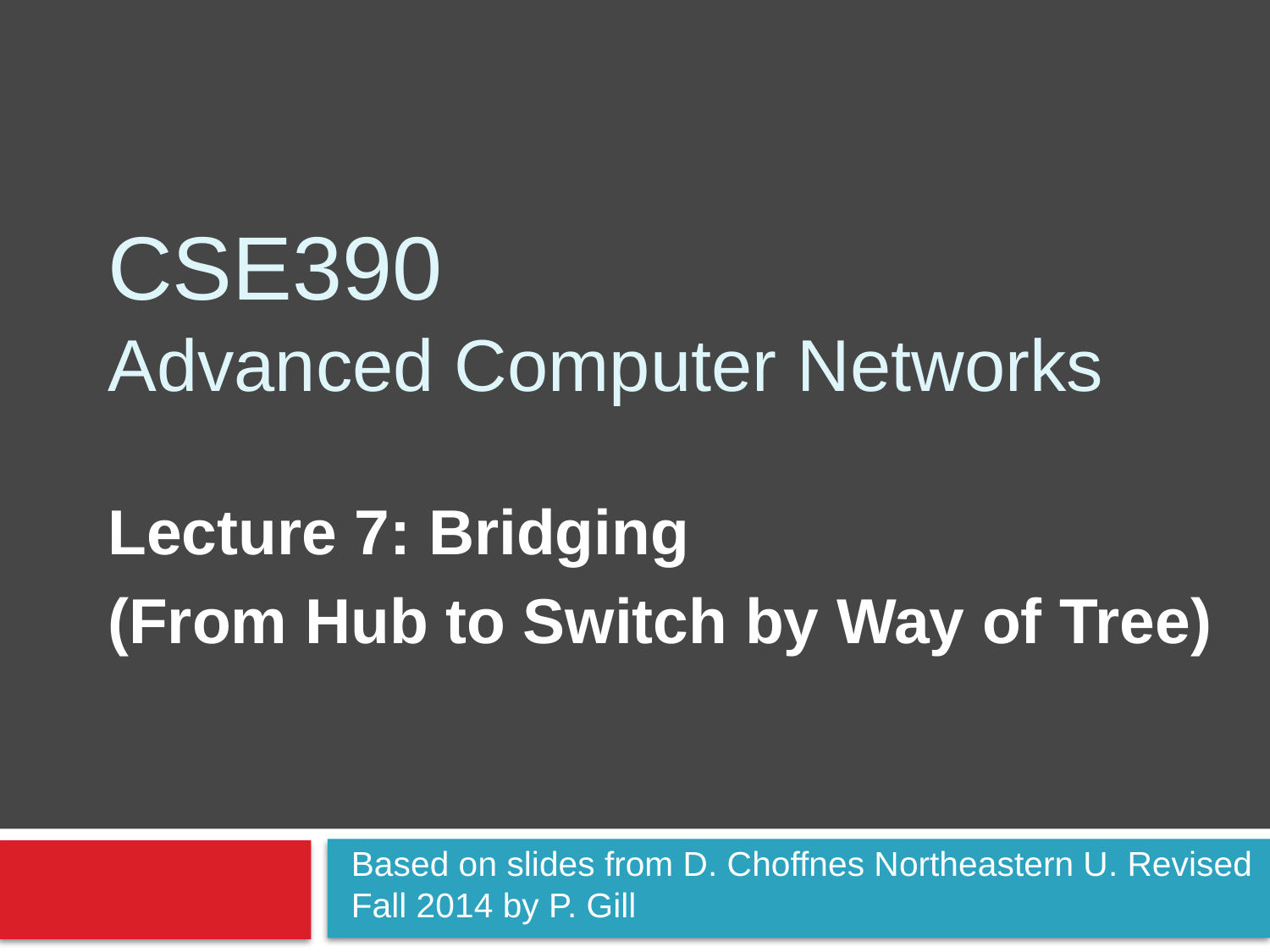

# CSE390 Advanced Computer Networks
Lecture 7: Bridging
(From Hub to Switch by Way of Tree)
Based on slides from D. Choffnes Northeastern U. Revised Fall 2014 by P. Gill